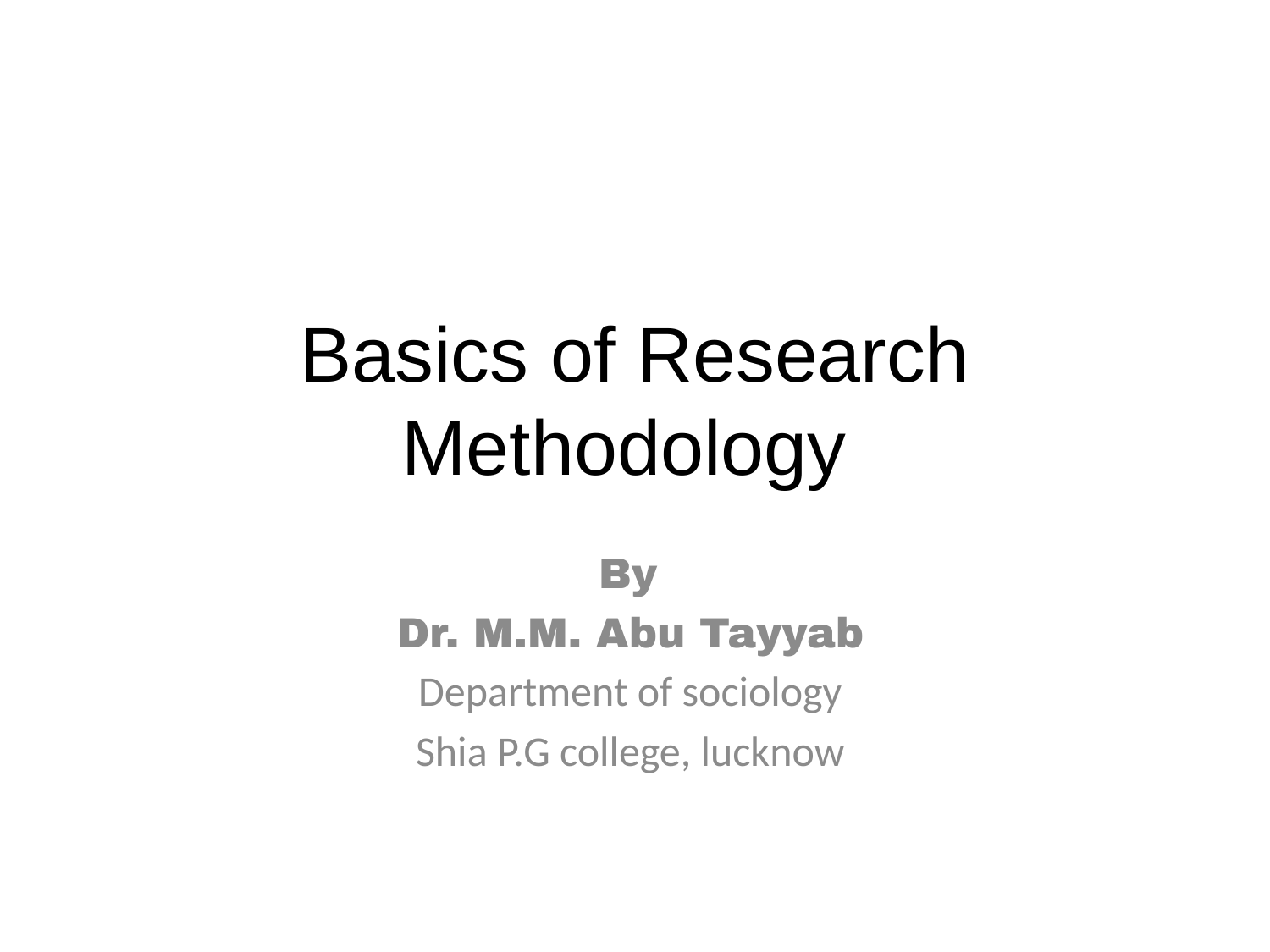

# Basics of Research Methodology
By
Dr. M.M. Abu Tayyab
Department of sociology
Shia P.G college, lucknow